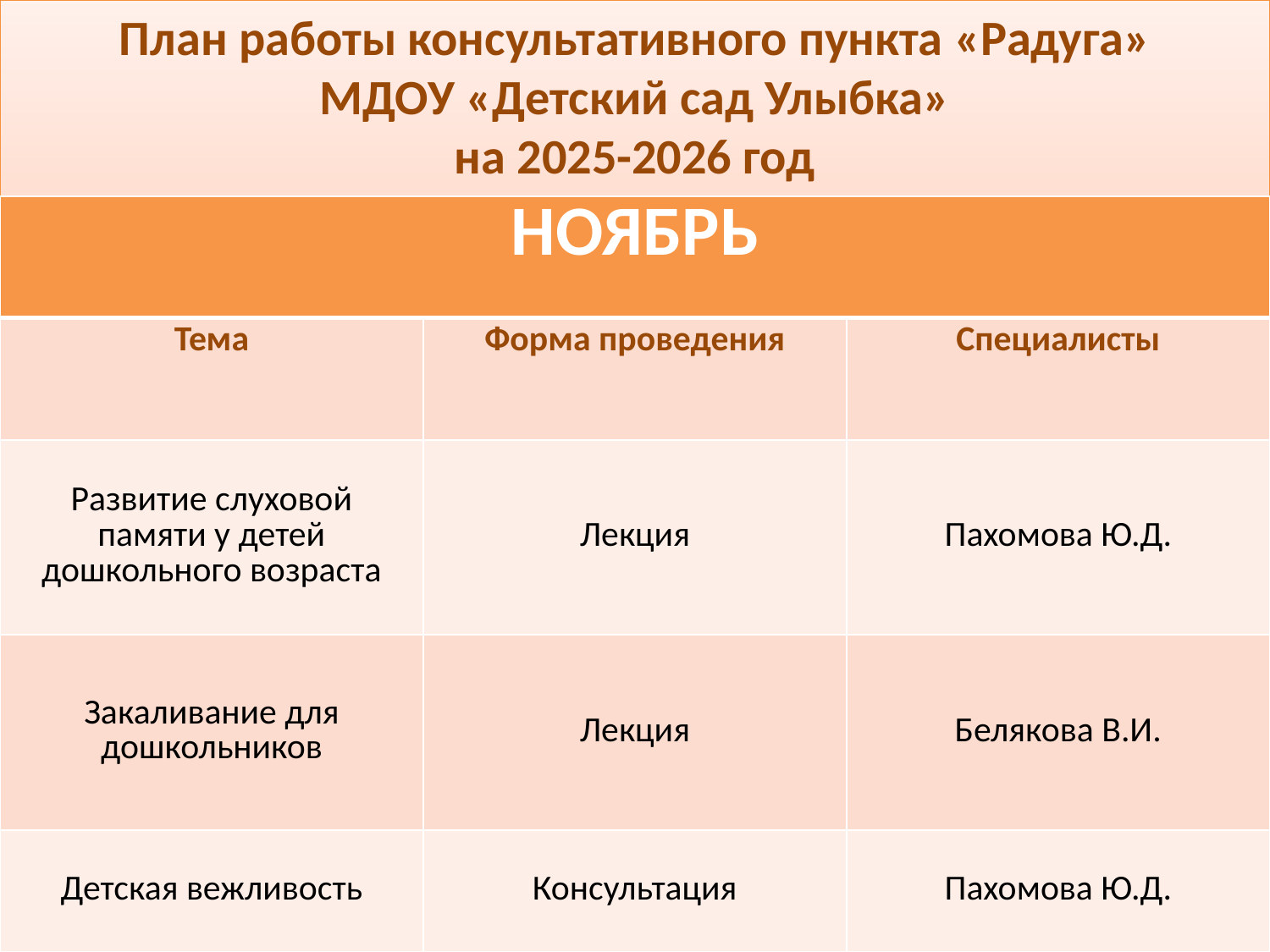

План работы консультативного пункта «Радуга»
МДОУ «Детский сад Улыбка»
на 2025-2026 год
| НОЯБРЬ |  |  |
| --- | --- | --- |
| Тема | Форма проведения | Специалисты |
| Развитие слуховой памяти у детей дошкольного возраста | Лекция | Пахомова Ю.Д. |
| Закаливание для дошкольников | Лекция | Белякова В.И. |
| Детская вежливость | Консультация | Пахомова Ю.Д. |